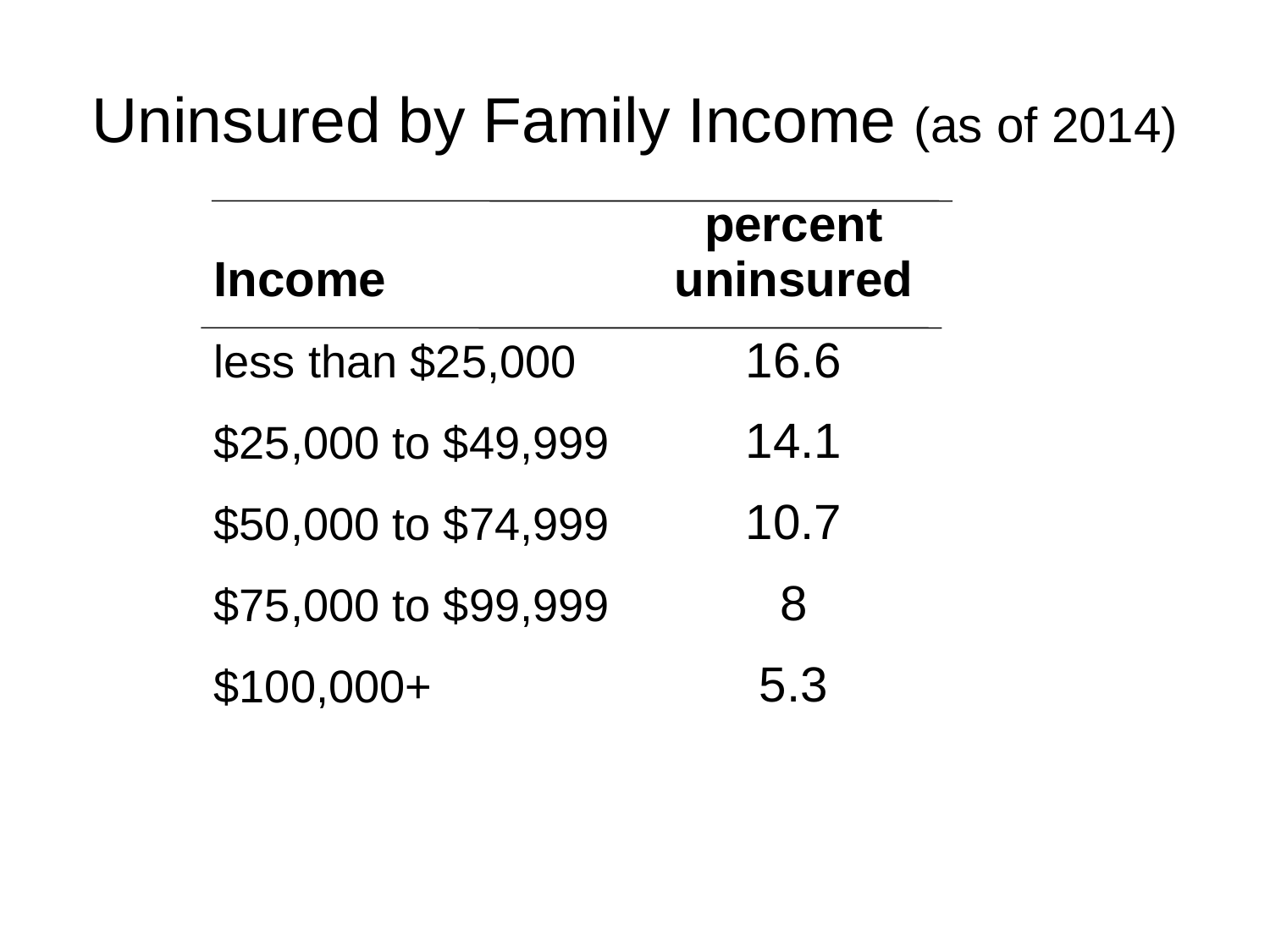

# Uninsured by Family Income (as of 2014)
| Income | percent uninsured |
| --- | --- |
| less than $25,000 | 16.6 |
| $25,000 to $49,999 | 14.1 |
| $50,000 to $74,999 | 10.7 |
| $75,000 to $99,999 | 8 |
| $100,000+ | 5.3 |